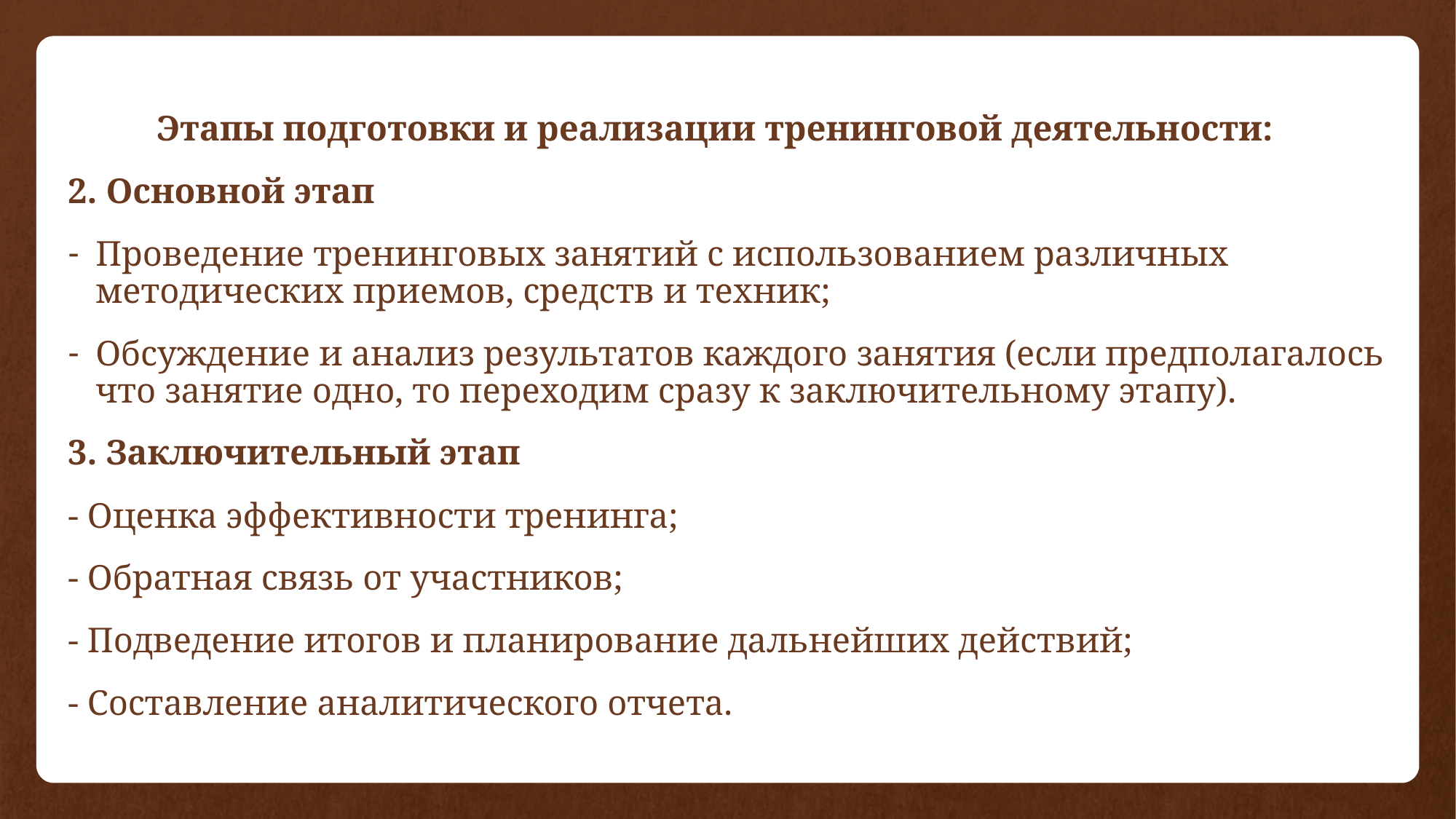

# Этапы подготовки и реализации тренинговой деятельности:
2. Основной этап
Проведение тренинговых занятий с использованием различных методических приемов, средств и техник;
Обсуждение и анализ результатов каждого занятия (если предполагалось что занятие одно, то переходим сразу к заключительному этапу).
3. Заключительный этап
- Оценка эффективности тренинга;
- Обратная связь от участников;
- Подведение итогов и планирование дальнейших действий;
- Составление аналитического отчета.